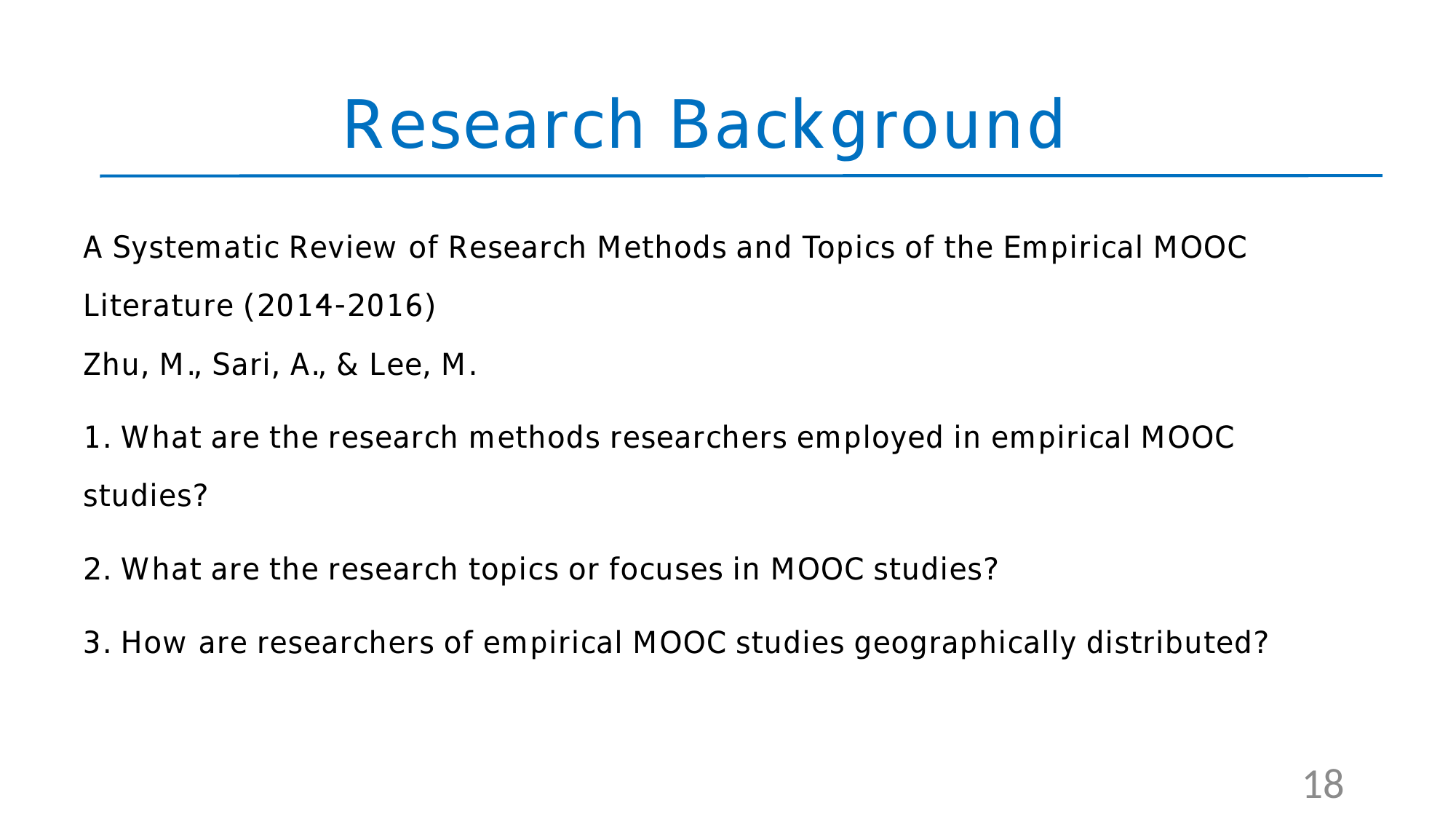

# Research Background
A Systematic Review of Research Methods and Topics of the Empirical MOOC Literature (2014-2016)
Zhu, M., Sari, A., & Lee, M.
1. What are the research methods researchers employed in empirical MOOC studies?
2. What are the research topics or focuses in MOOC studies?
3. How are researchers of empirical MOOC studies geographically distributed?

18